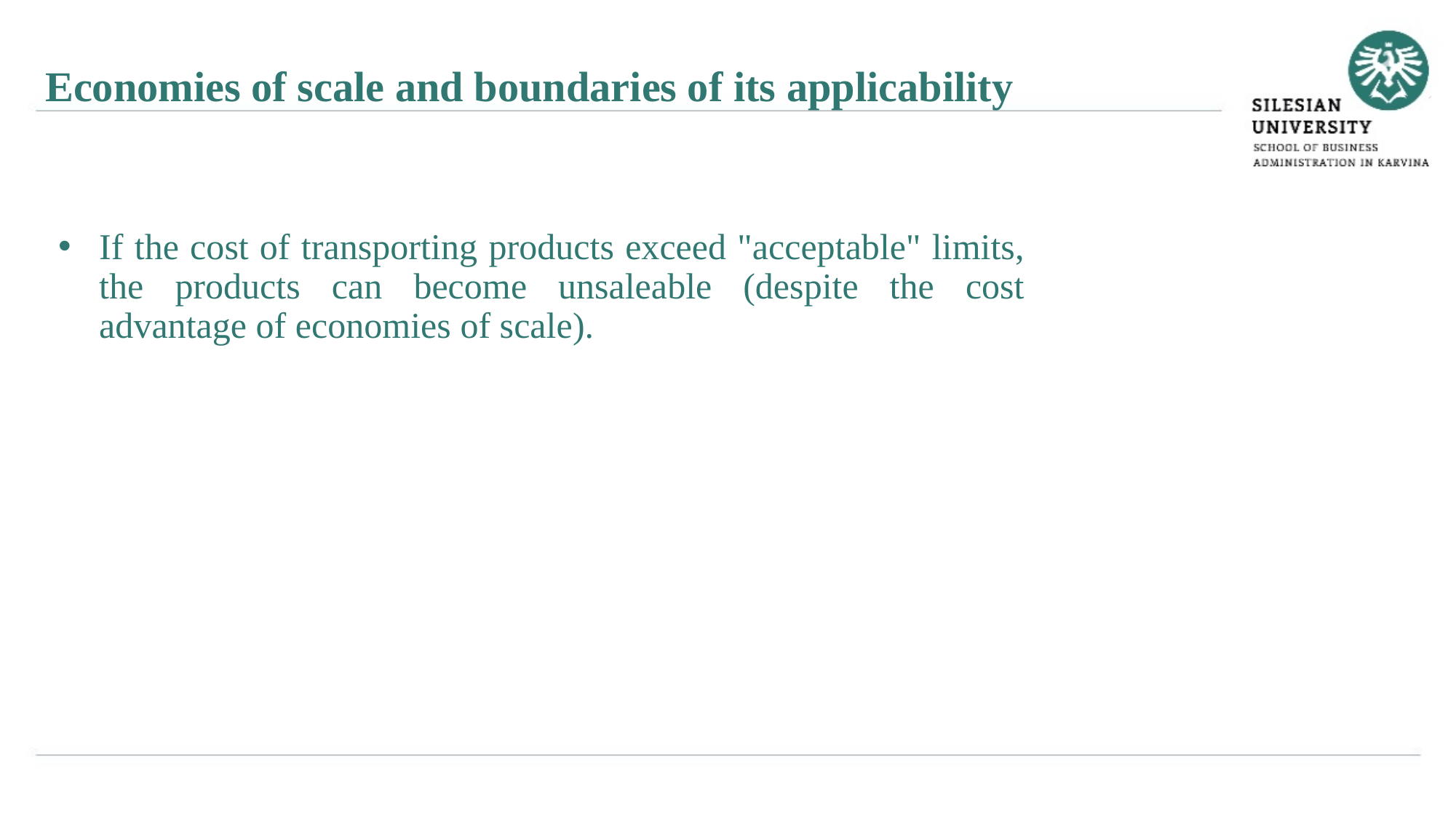

Economies of scale and boundaries of its applicability

If the cost of transporting products exceed "acceptable" limits, the products can become unsaleable (despite the cost advantage of economies of scale).